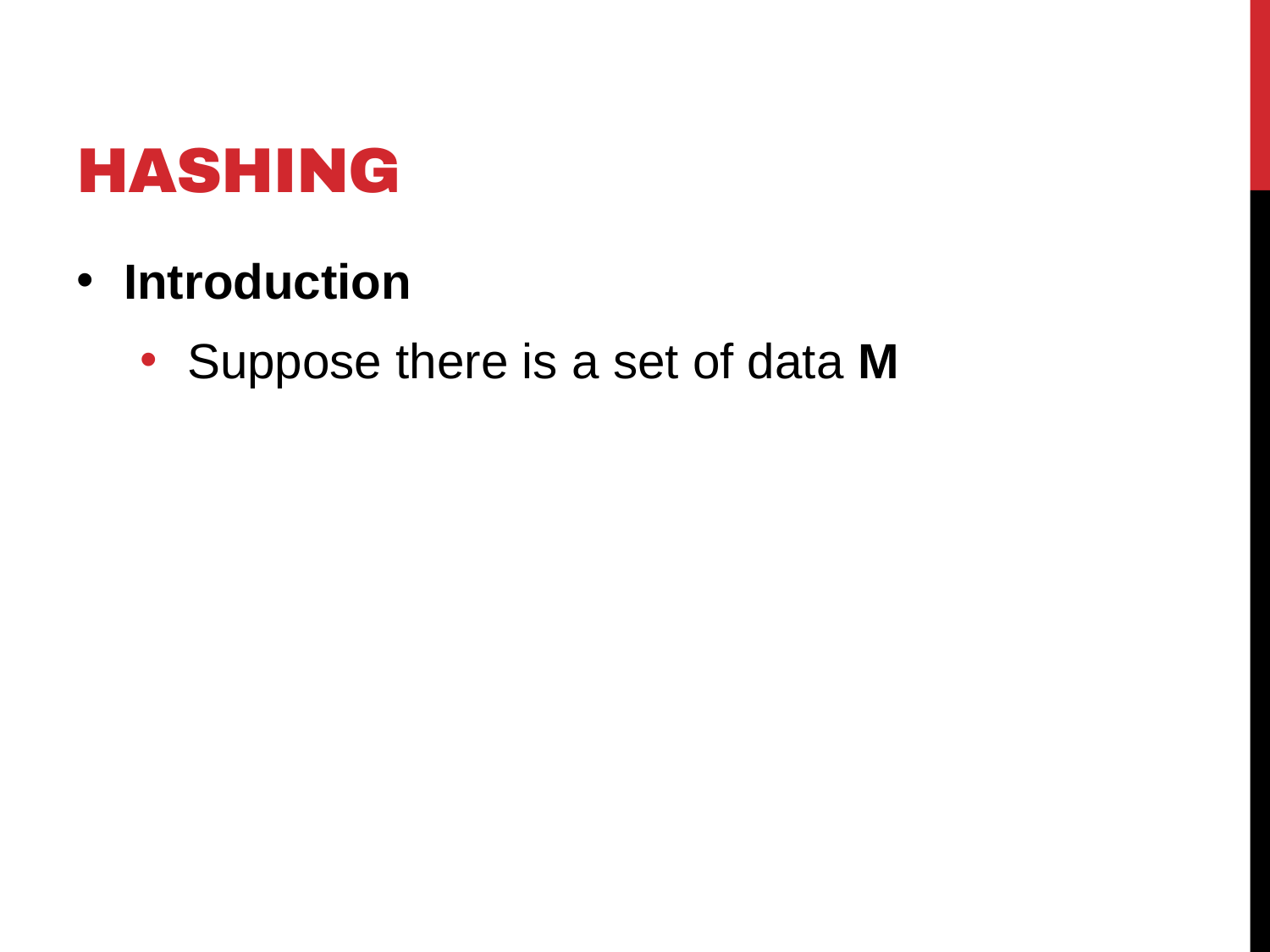

# Hashing
Introduction
Suppose there is a set of data M